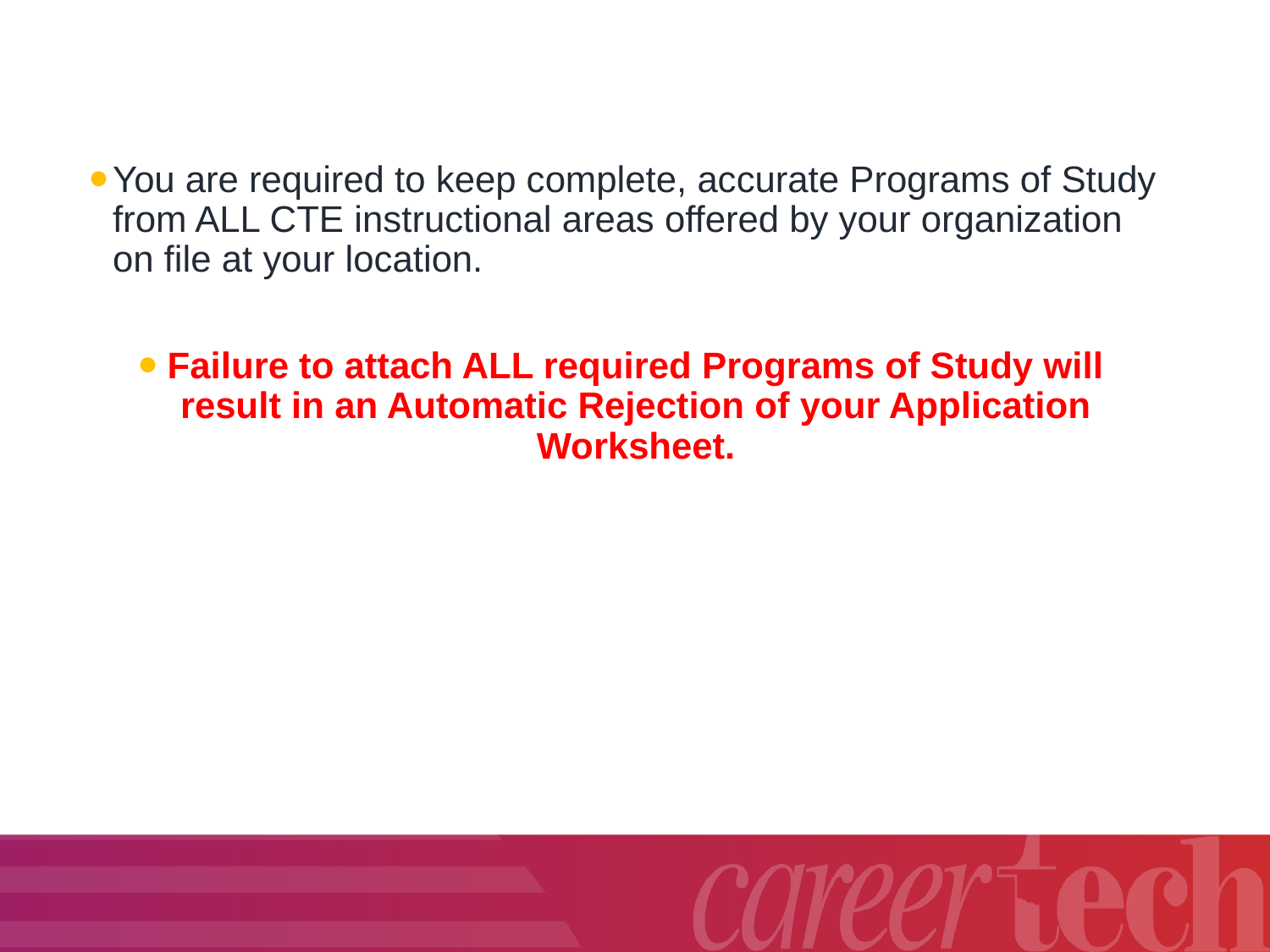

You are required to keep complete, accurate Programs of Study from ALL CTE instructional areas offered by your organization on file at your location.

Failure to attach ALL required Programs of Study will result in an Automatic Rejection of your Application Worksheet.